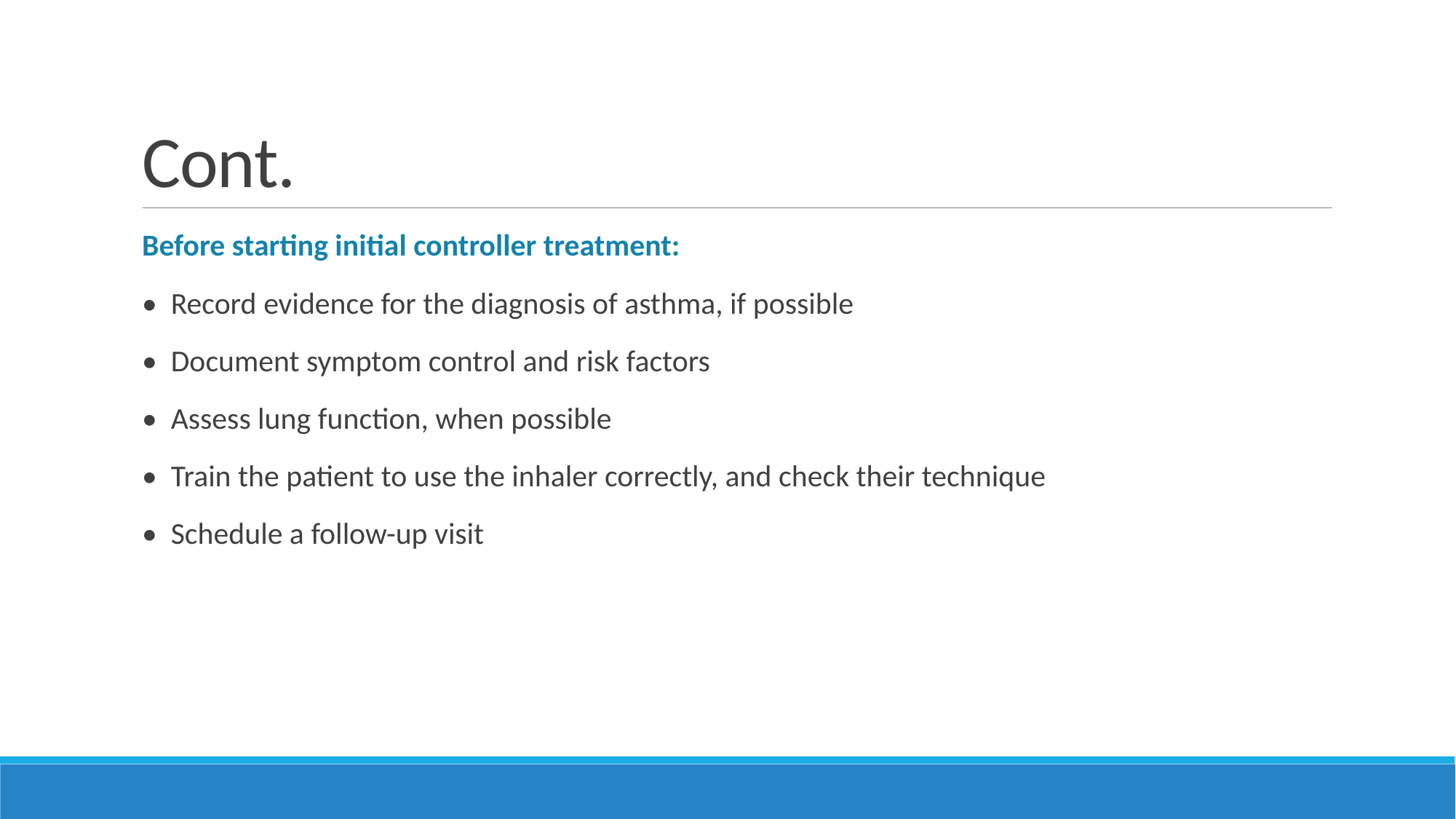

# Cont.
Before starting initial controller treatment:
•  Record evidence for the diagnosis of asthma, if possible
•  Document symptom control and risk factors
•  Assess lung function, when possible
•  Train the patient to use the inhaler correctly, and check their technique
•  Schedule a follow-up visit